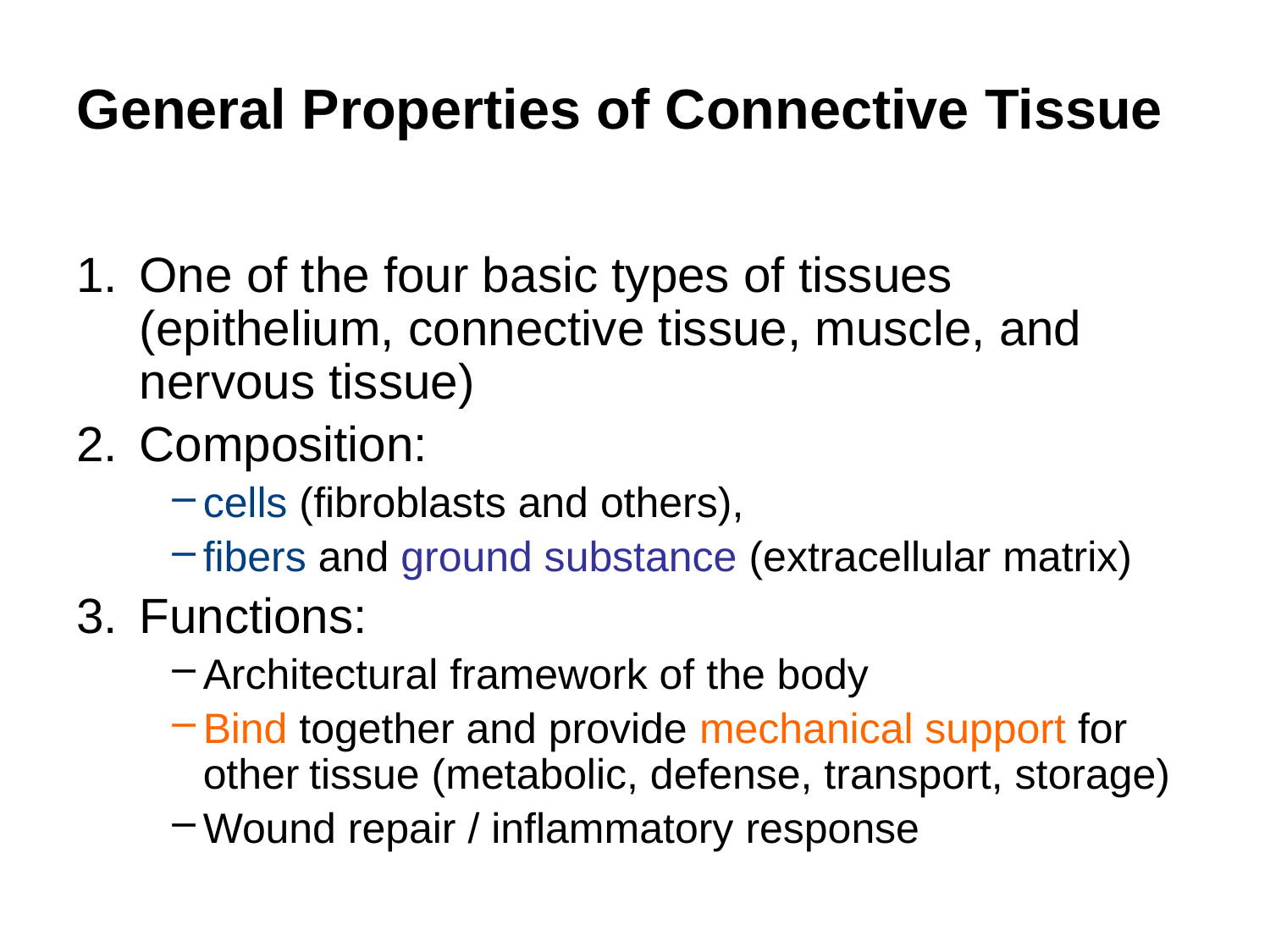

# General Properties of Connective Tissue
1.	One of the four basic types of tissues (epithelium, connective tissue, muscle, and nervous tissue)
2.	Composition:
cells (fibroblasts and others),
fibers and ground substance (extracellular matrix)
3.	Functions:
Architectural framework of the body
Bind together and provide mechanical support for other tissue (metabolic, defense, transport, storage)
Wound repair / inflammatory response